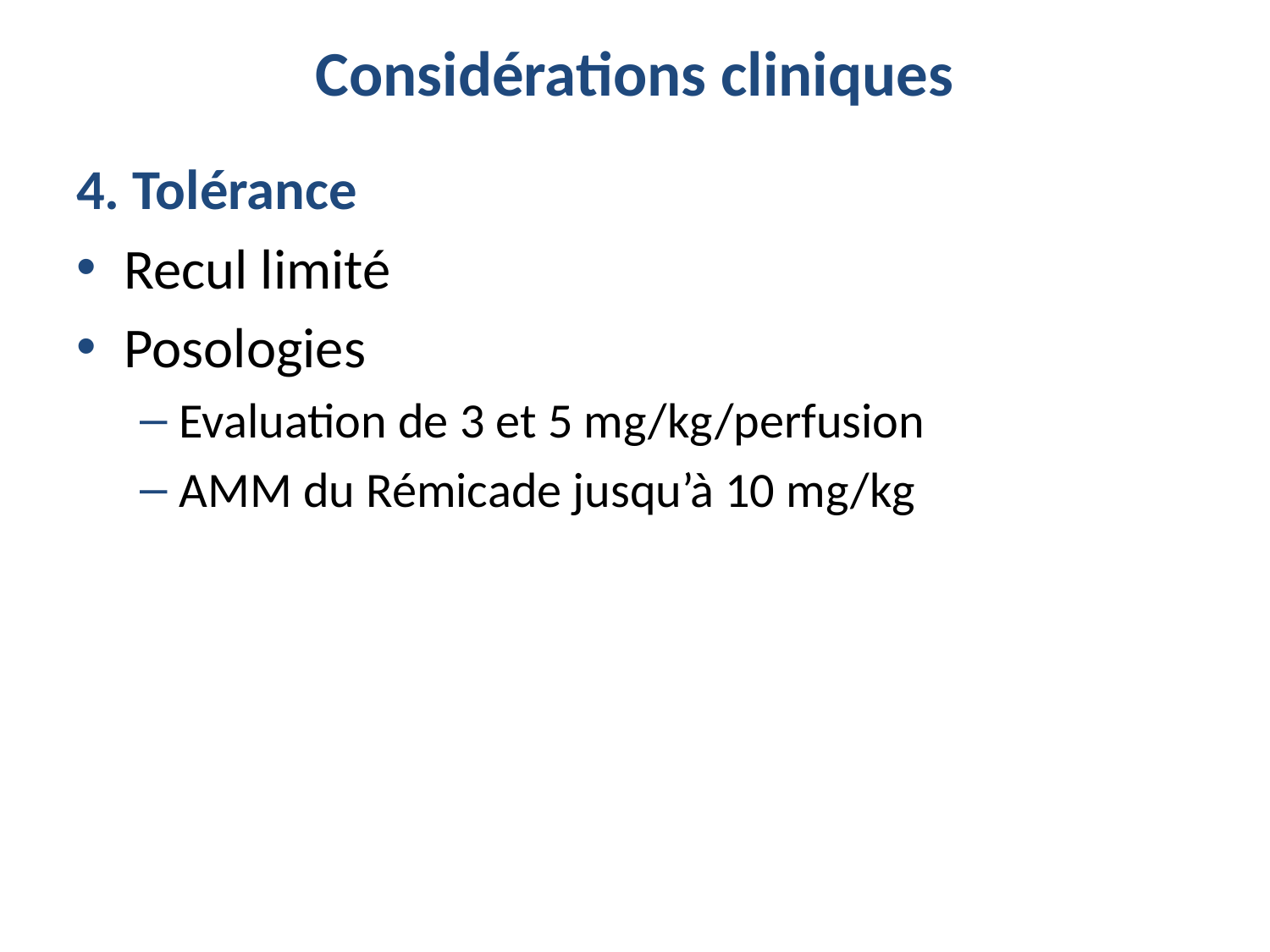

# Considérations cliniques
4. Tolérance
Recul limité
Posologies
Evaluation de 3 et 5 mg/kg/perfusion
AMM du Rémicade jusqu’à 10 mg/kg